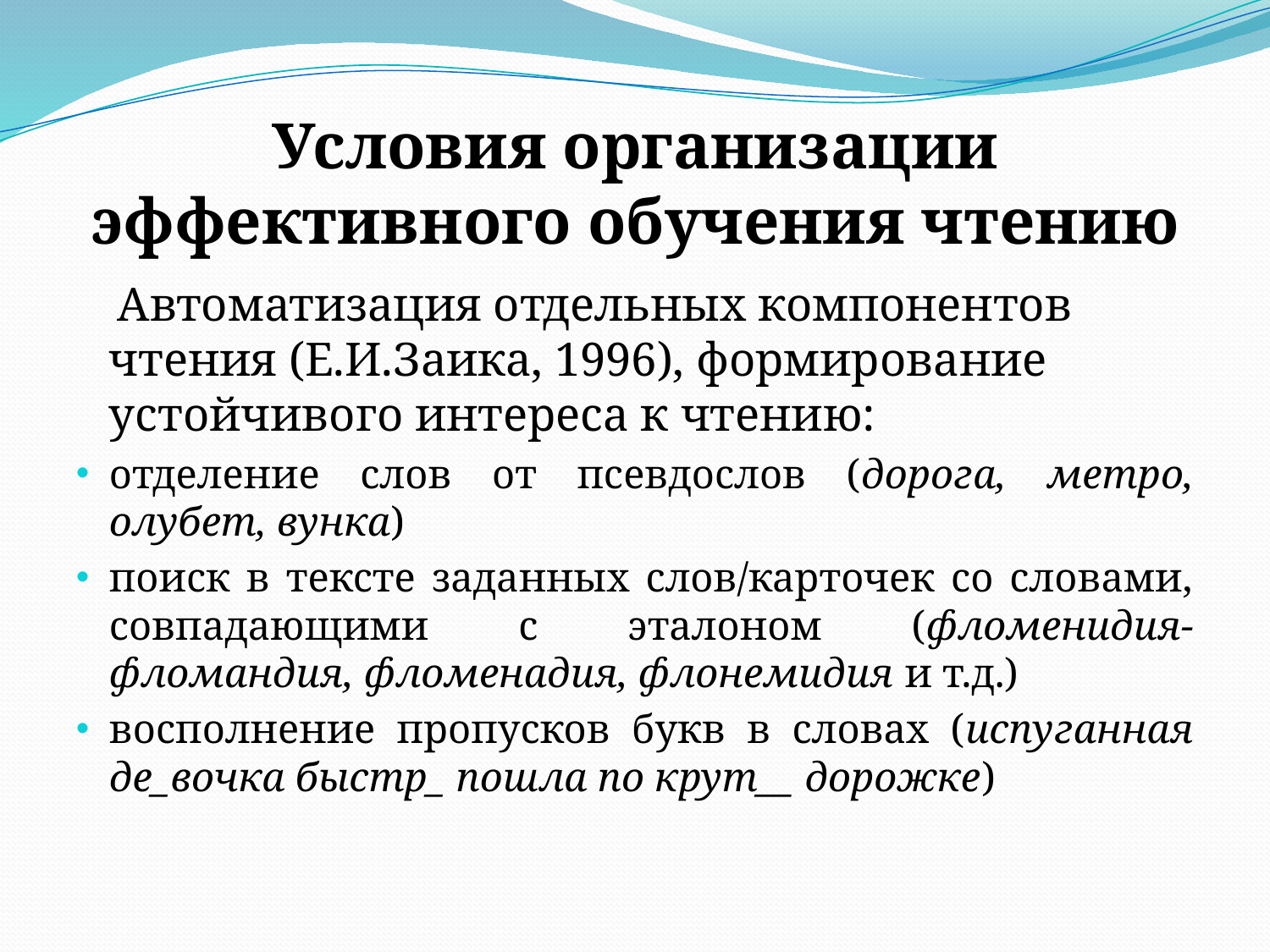

# Условия организации эффективного обучения чтению
    Автоматизация отдельных компонентов чтения (Е.И.Заика, 1996), формирование устойчивого интереса к чтению:
отделение слов от псевдослов (дорога, метро, олубет, вунка)
поиск в тексте заданных слов/карточек со словами, совпадающими с эталоном (фломенидия- фломандия, фломенадия, флонемидия и т.д.)
восполнение пропусков букв в словах (испуганная де_вочка быстр_ пошла по крут__ дорожке)